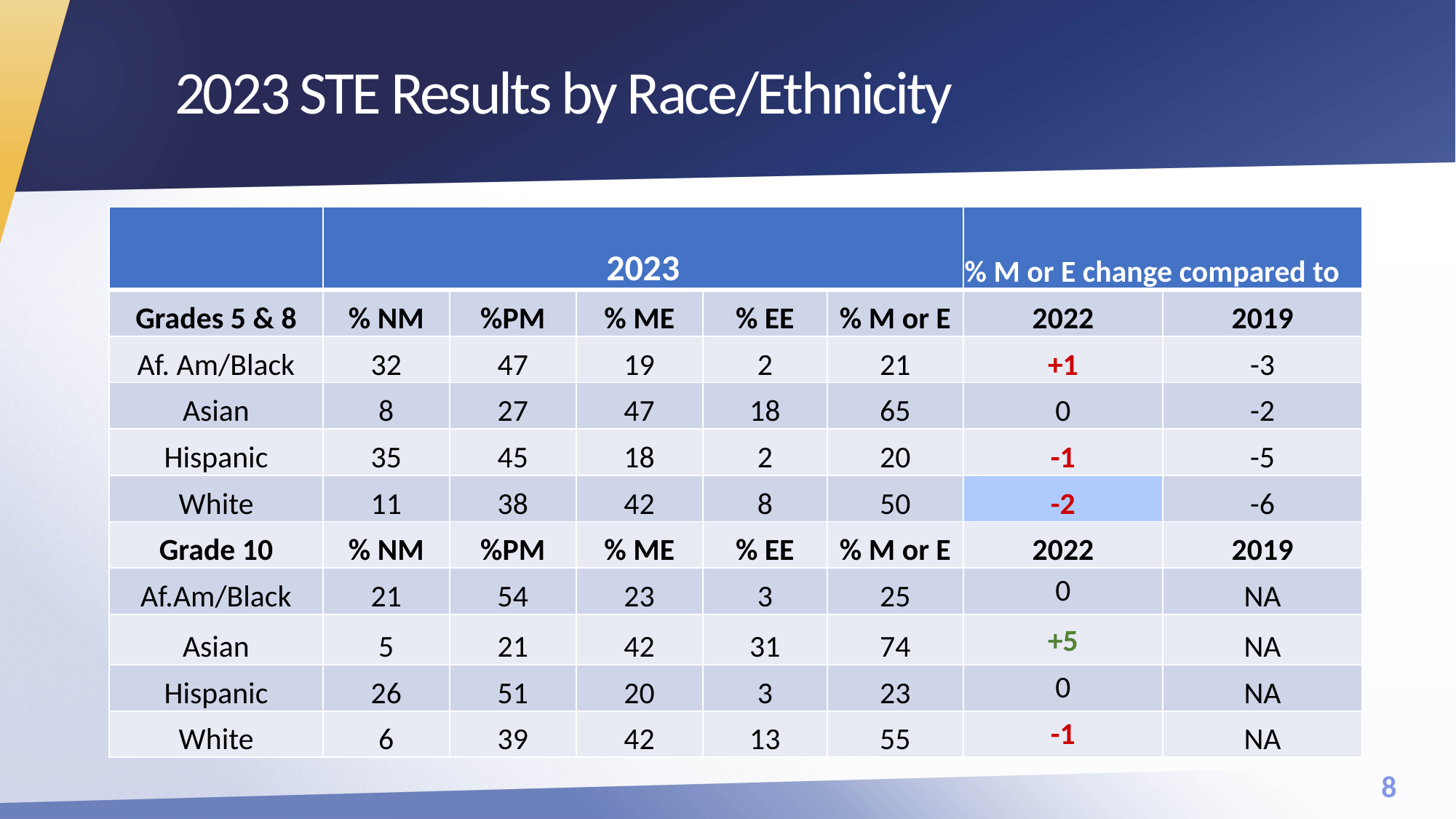

# 2023 STE Results by Race/Ethnicity
|  | 2023 |  |  |  |  | % M or E change compared to |  |
| --- | --- | --- | --- | --- | --- | --- | --- |
| Grades 5 & 8 | % NM | %PM | % ME | % EE | % M or E | 2022 | 2019 |
| Af. Am/Black | 32 | 47 | 19 | 2 | 21 | +1 | -3 |
| Asian | 8 | 27 | 47 | 18 | 65 | 0 | -2 |
| Hispanic | 35 | 45 | 18 | 2 | 20 | -1 | -5 |
| White | 11 | 38 | 42 | 8 | 50 | -2 | -6 |
| Grade 10 | % NM | %PM | % ME | % EE | % M or E | 2022 | 2019 |
| Af.Am/Black | 21 | 54 | 23 | 3 | 25 | 0​ | NA |
| Asian | 5 | 21 | 42 | 31 | 74 | +5​ | NA |
| Hispanic | 26 | 51 | 20 | 3 | 23 | 0​ | NA |
| White | 6 | 39 | 42 | 13 | 55 | -1​ | NA |